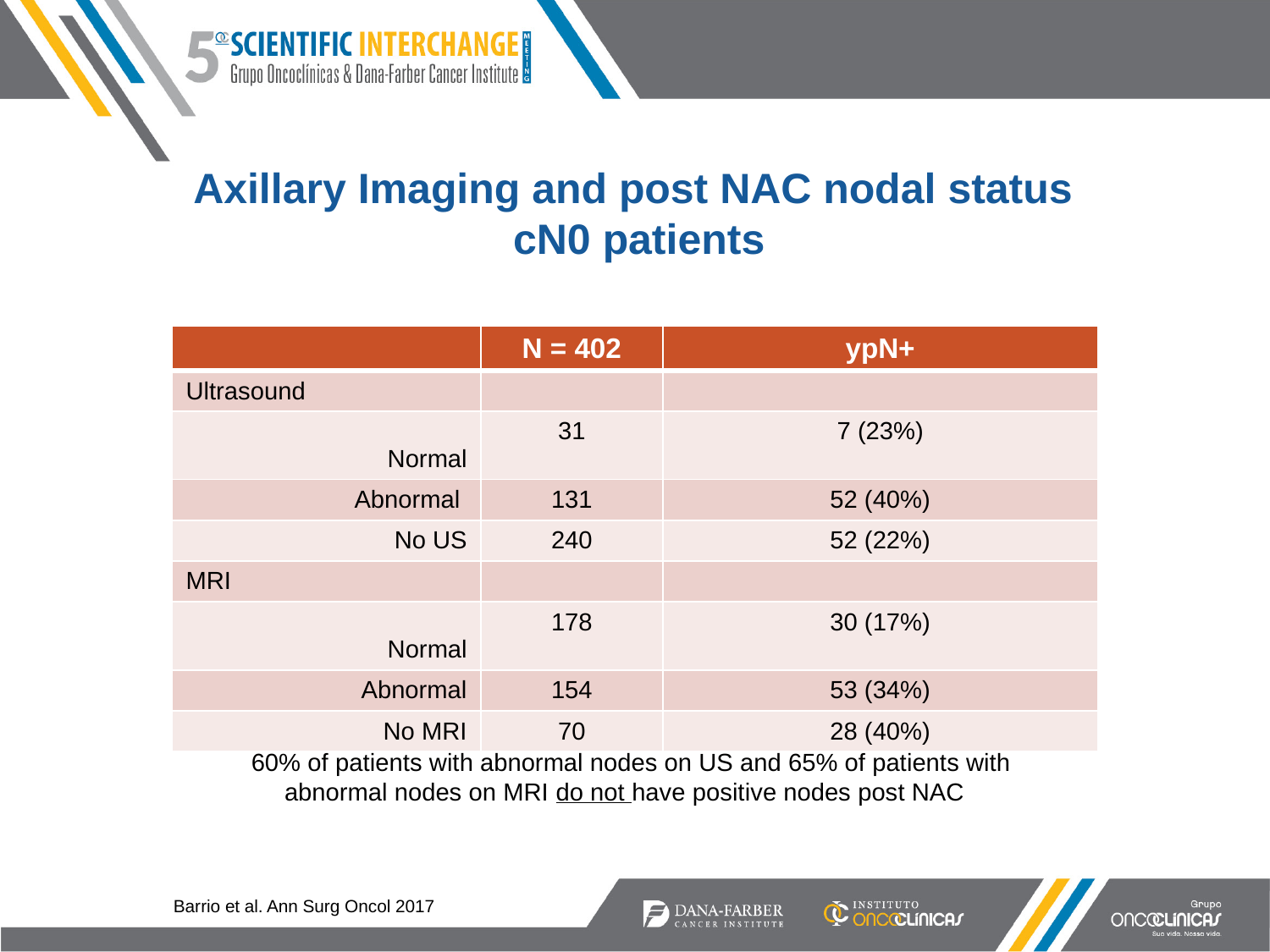

# Axillary Imaging and post NAC nodal status cN0 patients
|  | N = 402 | ypN+ |
| --- | --- | --- |
| Ultrasound |  |  |
| Normal | 31 | 7 (23%) |
| Abnormal | 131 | 52 (40%) |
| No US | 240 | 52 (22%) |
| MRI |  |  |
| Normal | 178 | 30 (17%) |
| Abnormal | 154 | 53 (34%) |
| No MRI | 70 | 28 (40%) |
60% of patients with abnormal nodes on US and 65% of patients with
abnormal nodes on MRI do not have positive nodes post NAC
Barrio et al. Ann Surg Oncol 2017